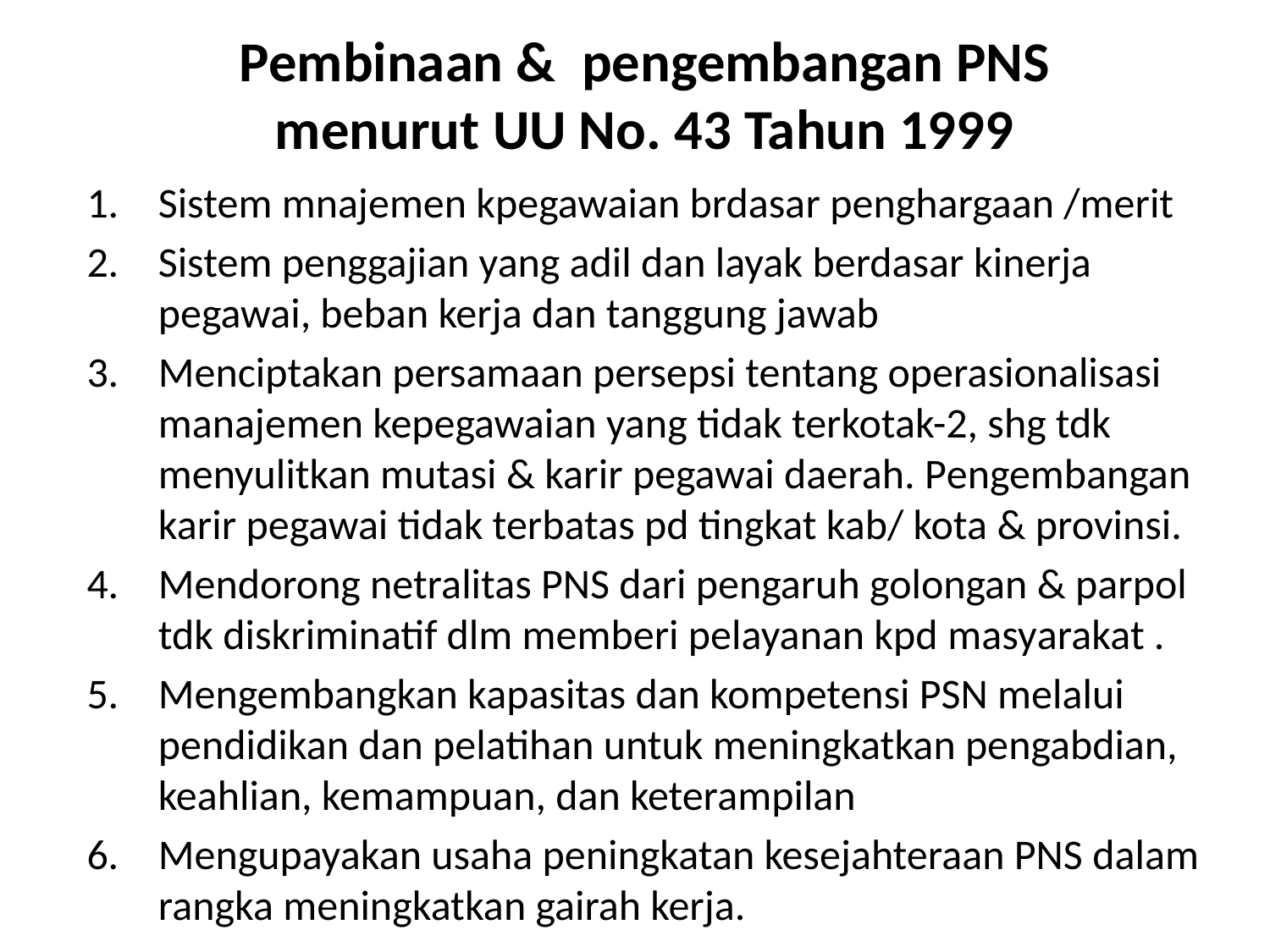

# Pembinaan &  pengembangan PNS menurut UU No. 43 Tahun 1999
Sistem mnajemen kpegawaian brdasar penghargaan /merit
Sistem penggajian yang adil dan layak berdasar kinerja pegawai, beban kerja dan tanggung jawab
Menciptakan persamaan persepsi tentang operasionalisasi manajemen kepegawaian yang tidak terkotak-2, shg tdk menyulitkan mutasi & karir pegawai daerah. Pengembangan karir pegawai tidak terbatas pd tingkat kab/ kota & provinsi.
Mendorong netralitas PNS dari pengaruh golongan & parpol tdk diskriminatif dlm memberi pelayanan kpd masyarakat .
Mengembangkan kapasitas dan kompetensi PSN melalui pendidikan dan pelatihan untuk meningkatkan pengabdian, keahlian, kemampuan, dan keterampilan
Mengupayakan usaha peningkatan kesejahteraan PNS dalam rangka meningkatkan gairah kerja.